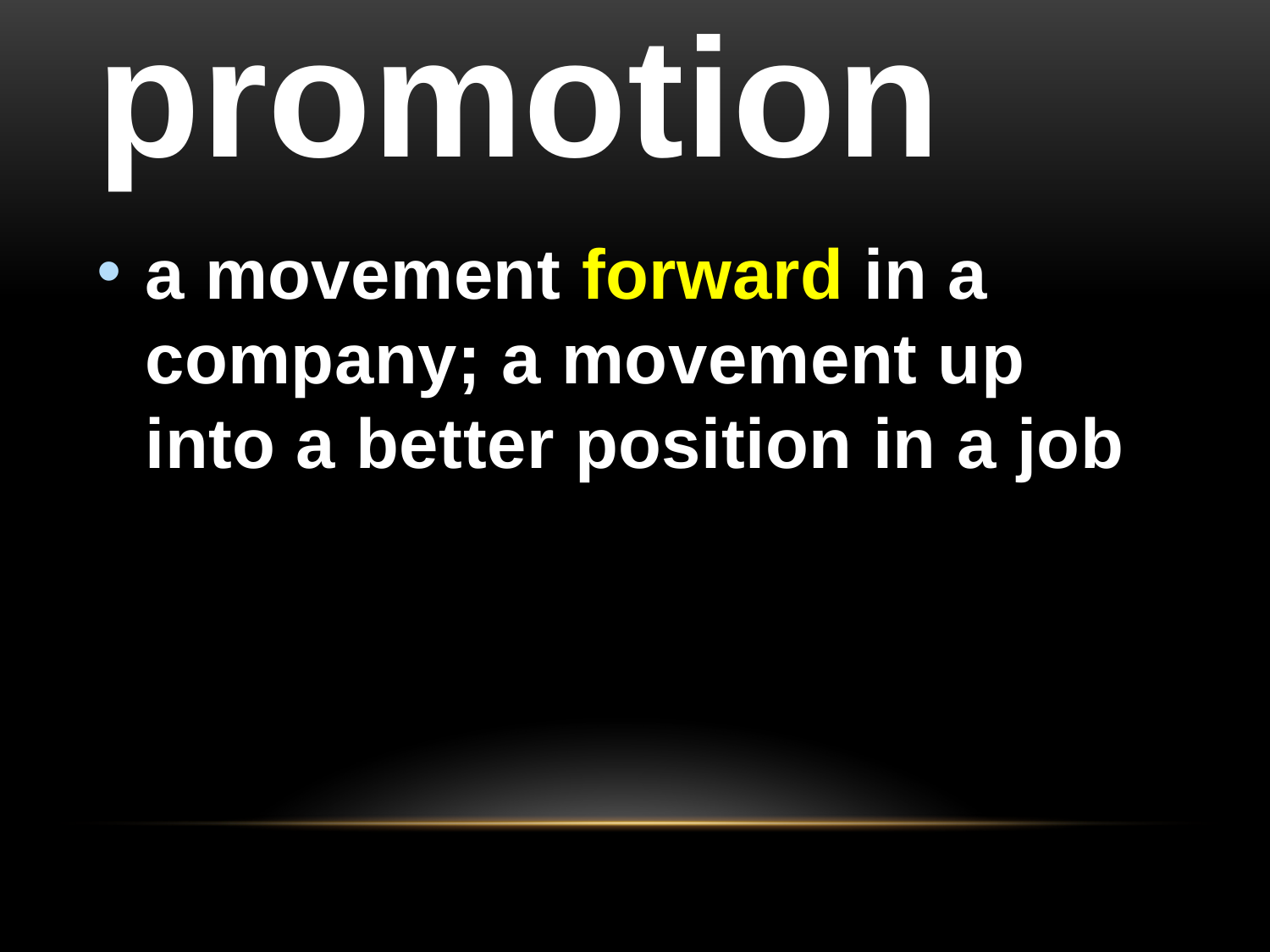

# promotion
a movement forward in a company; a movement up into a better position in a job